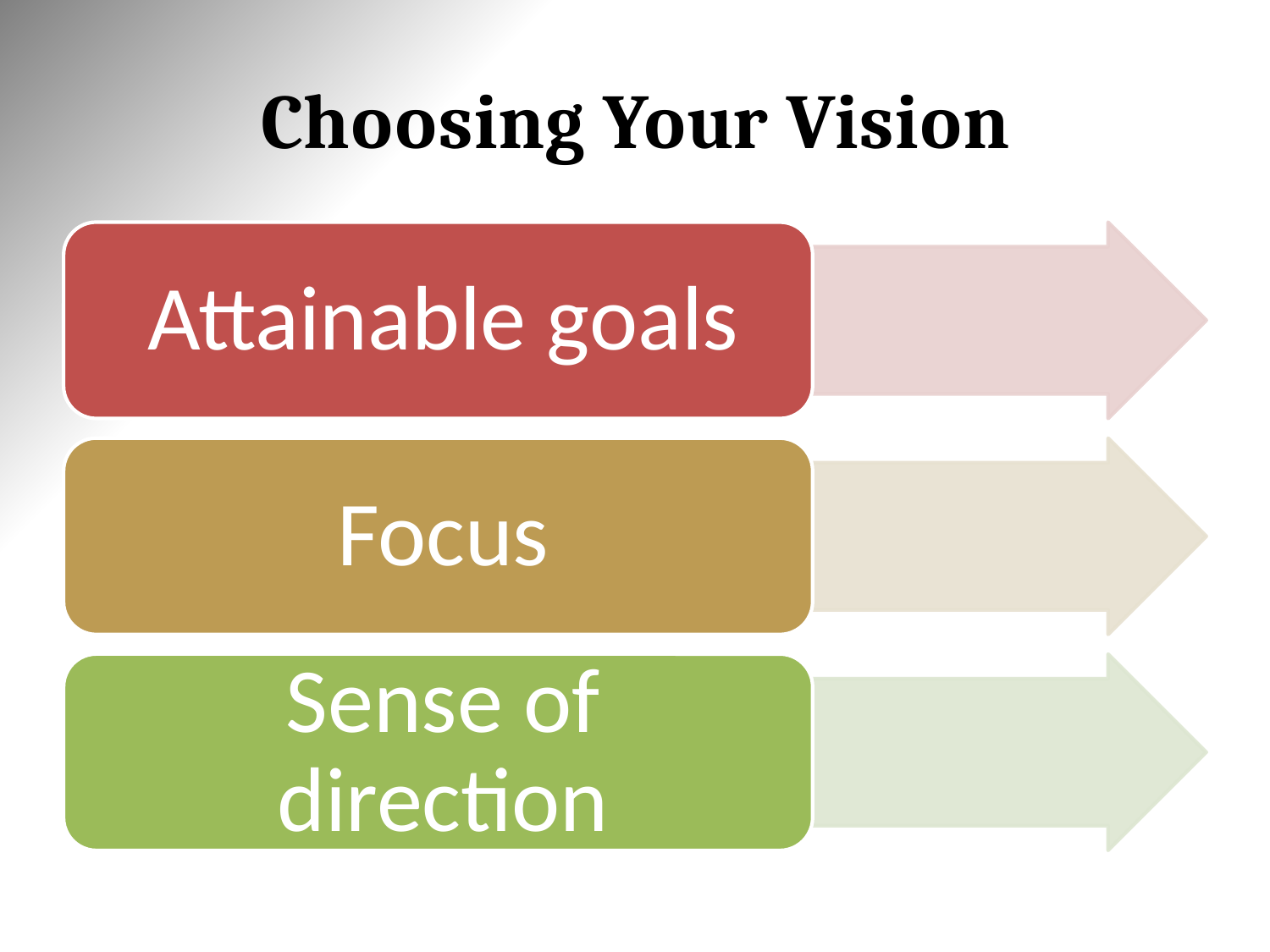

# Choosing Your Vision
Attainable goals
Focus
Sense of direction